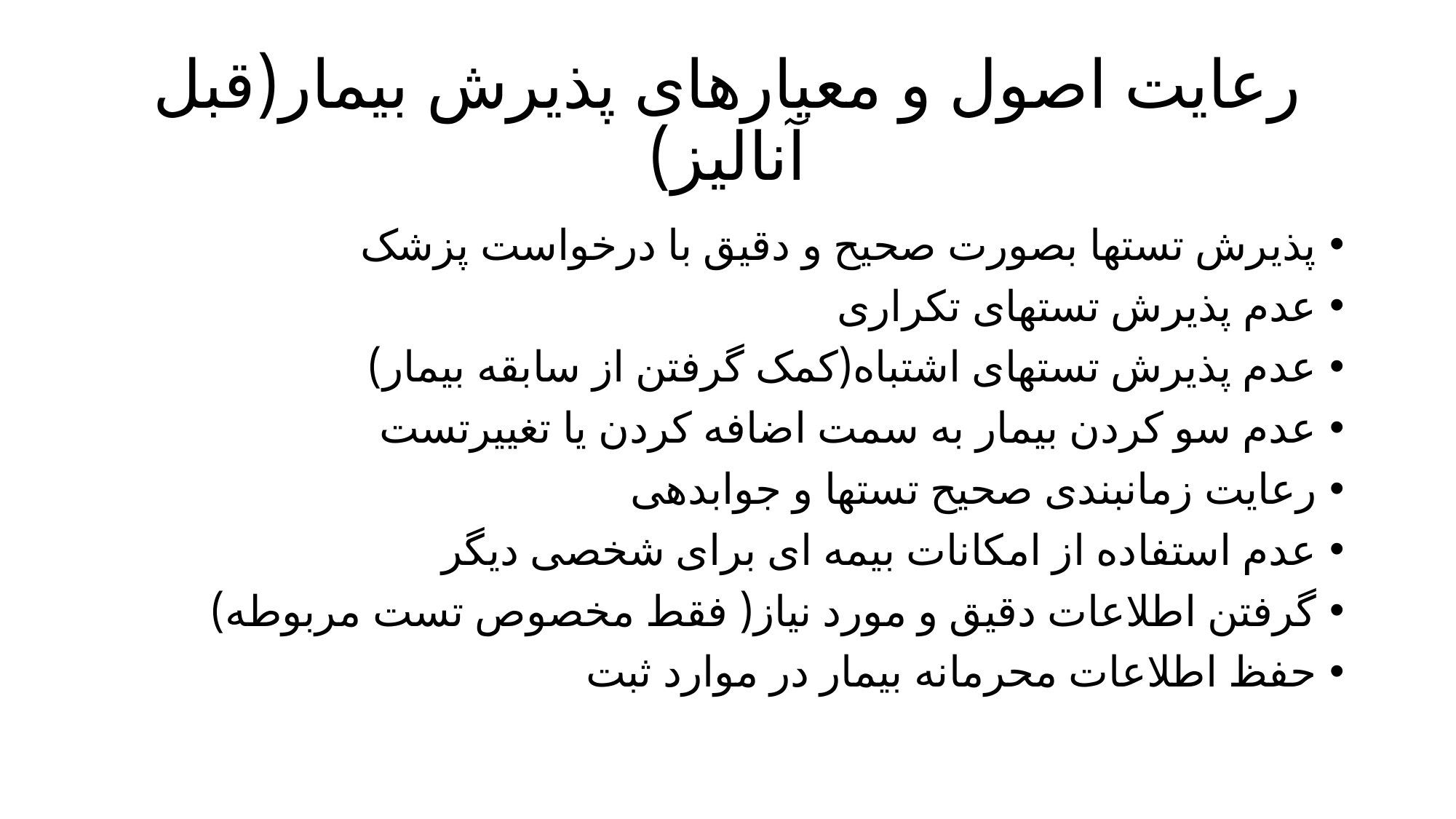

# رعایت اصول و معیارهای پذیرش بیمار(قبل آنالیز)
پذیرش تستها بصورت صحیح و دقیق با درخواست پزشک
عدم پذیرش تستهای تکراری
عدم پذیرش تستهای اشتباه(کمک گرفتن از سابقه بیمار)
عدم سو کردن بیمار به سمت اضافه کردن یا تغییرتست
رعایت زمانبندی صحیح تستها و جوابدهی
عدم استفاده از امکانات بیمه ای برای شخصی دیگر
گرفتن اطلاعات دقیق و مورد نیاز( فقط مخصوص تست مربوطه)
حفظ اطلاعات محرمانه بیمار در موارد ثبت